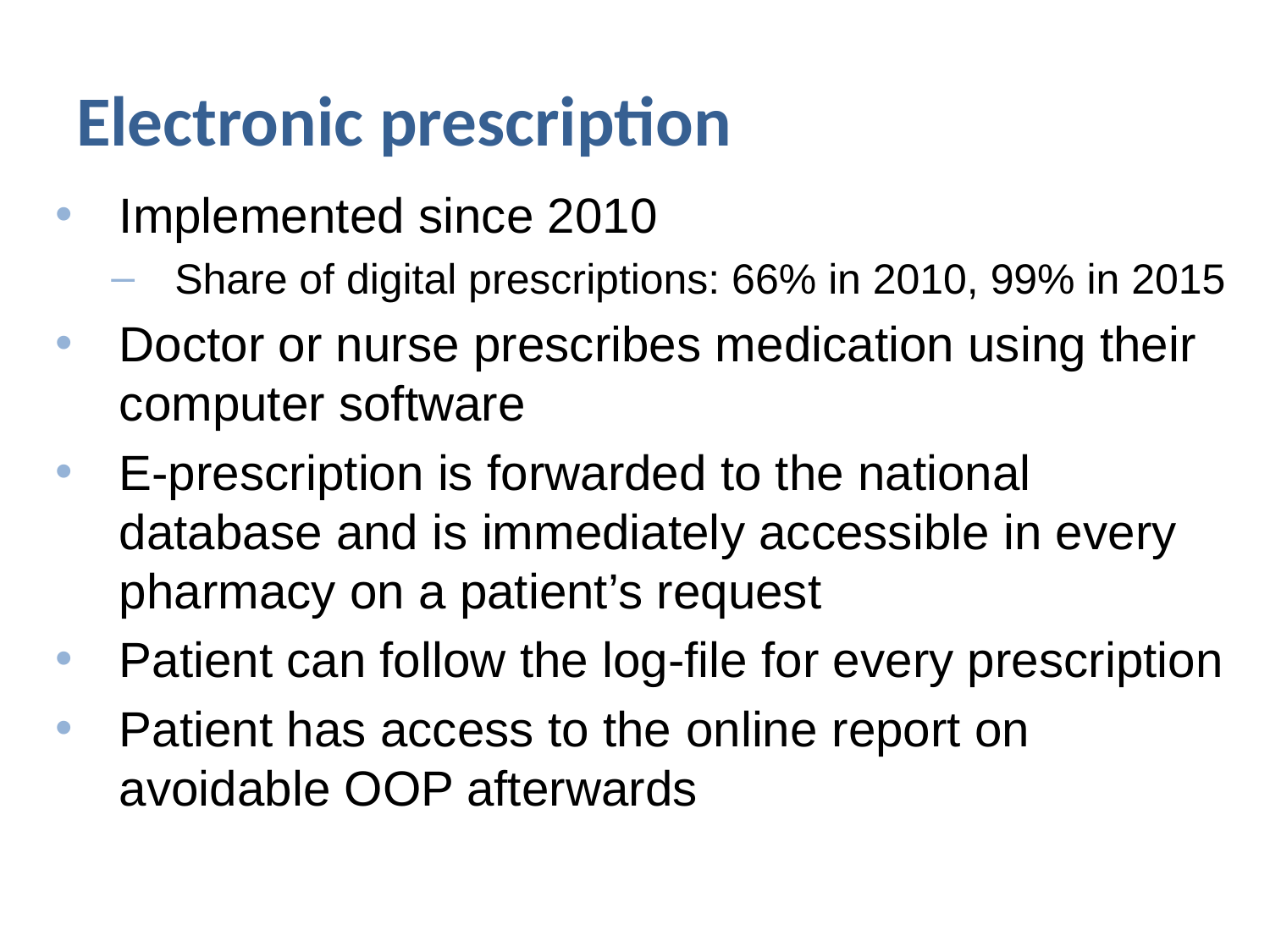

# Electronic prescription
Implemented since 2010
Share of digital prescriptions: 66% in 2010, 99% in 2015
Doctor or nurse prescribes medication using their computer software
E-prescription is forwarded to the national database and is immediately accessible in every pharmacy on a patient’s request
Patient can follow the log-file for every prescription
Patient has access to the online report on avoidable OOP afterwards